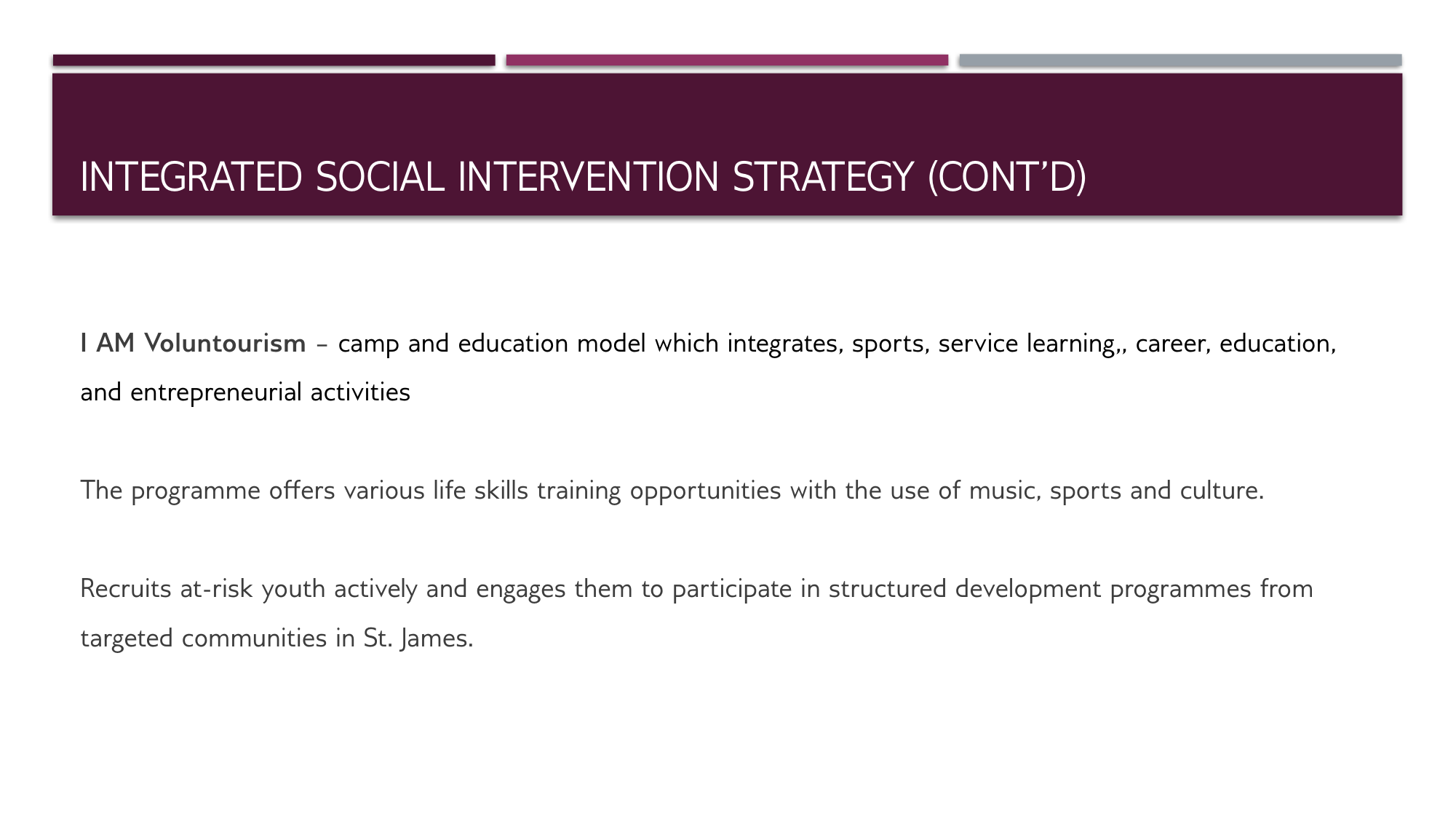

# Integrated Social Intervention Strategy (cont’d)
I AM Voluntourism – camp and education model which integrates, sports, service learning,, career, education, and entrepreneurial activities

The programme offers various life skills training opportunities with the use of music, sports and culture.

Recruits at-risk youth actively and engages them to participate in structured development programmes from targeted communities in St. James.